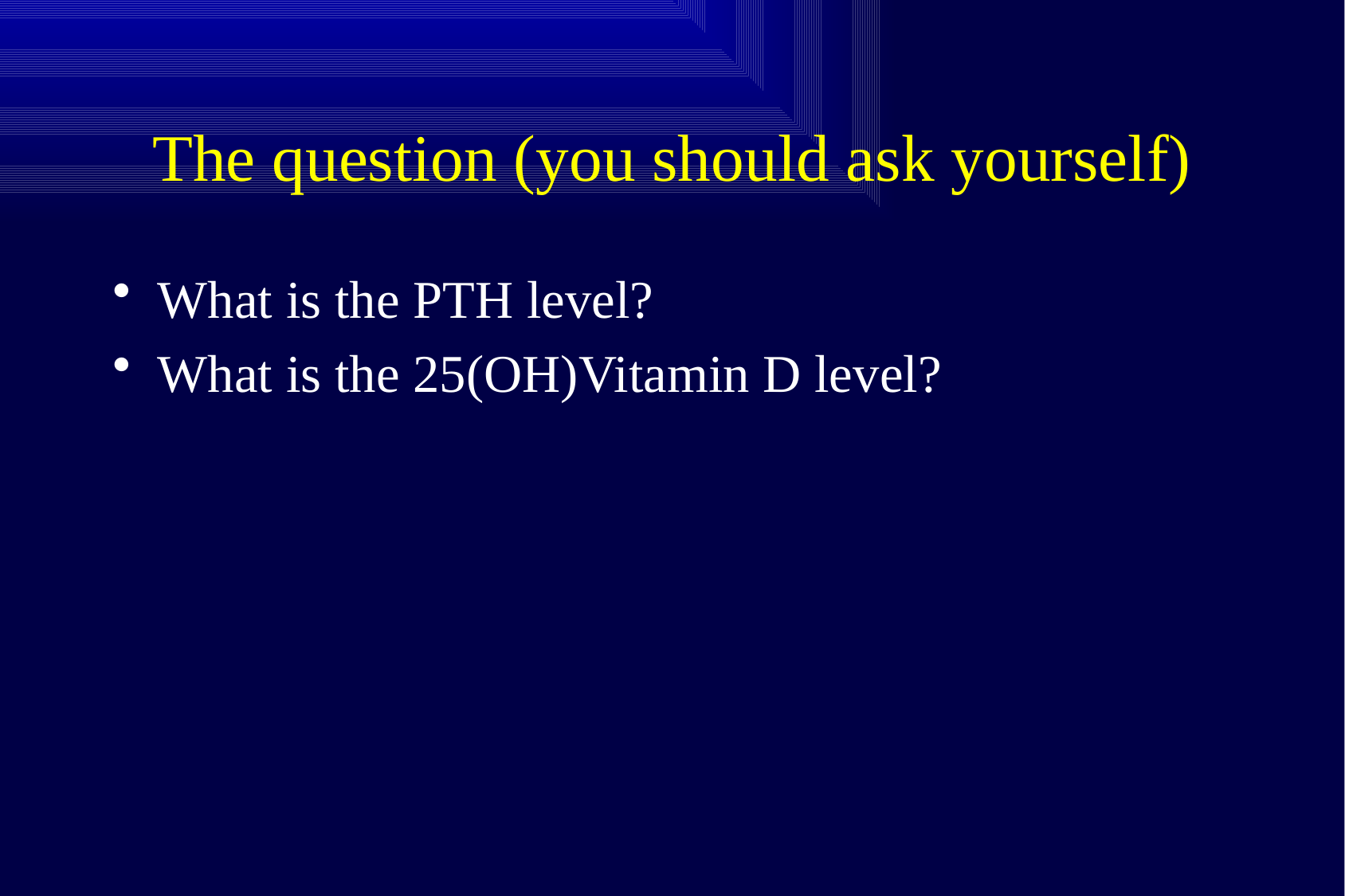

# The question (you should ask yourself)
What is the PTH level?
What is the 25(OH)Vitamin D level?